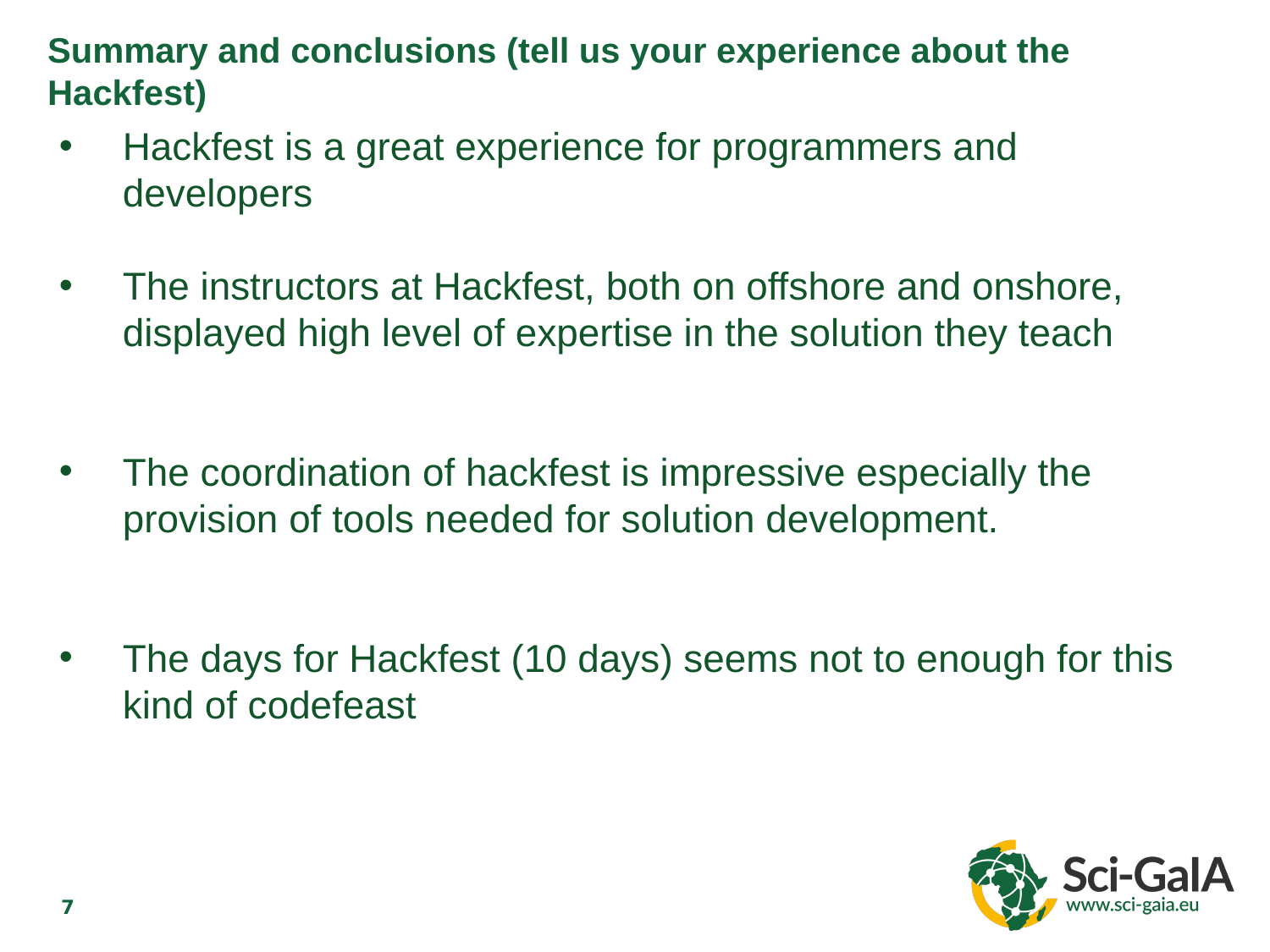

Summary and conclusions (tell us your experience about the Hackfest)
Hackfest is a great experience for programmers and developers

The instructors at Hackfest, both on offshore and onshore, displayed high level of expertise in the solution they teach

The coordination of hackfest is impressive especially the provision of tools needed for solution development.

The days for Hackfest (10 days) seems not to enough for this kind of codefeast

7